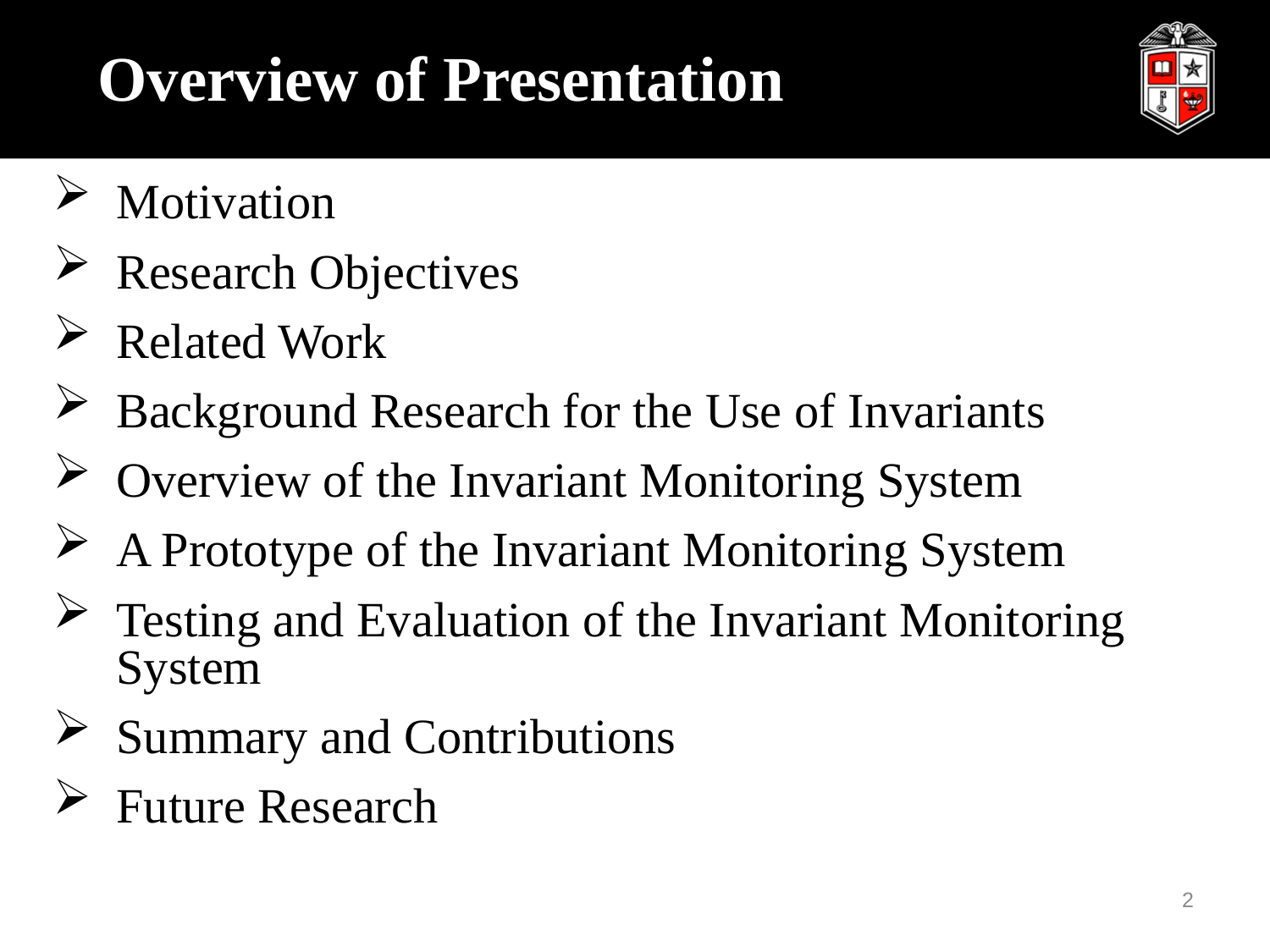

# Overview of Presentation
Motivation
Research Objectives
Related Work
Background Research for the Use of Invariants
Overview of the Invariant Monitoring System
A Prototype of the Invariant Monitoring System
Testing and Evaluation of the Invariant Monitoring System
Summary and Contributions
Future Research
2